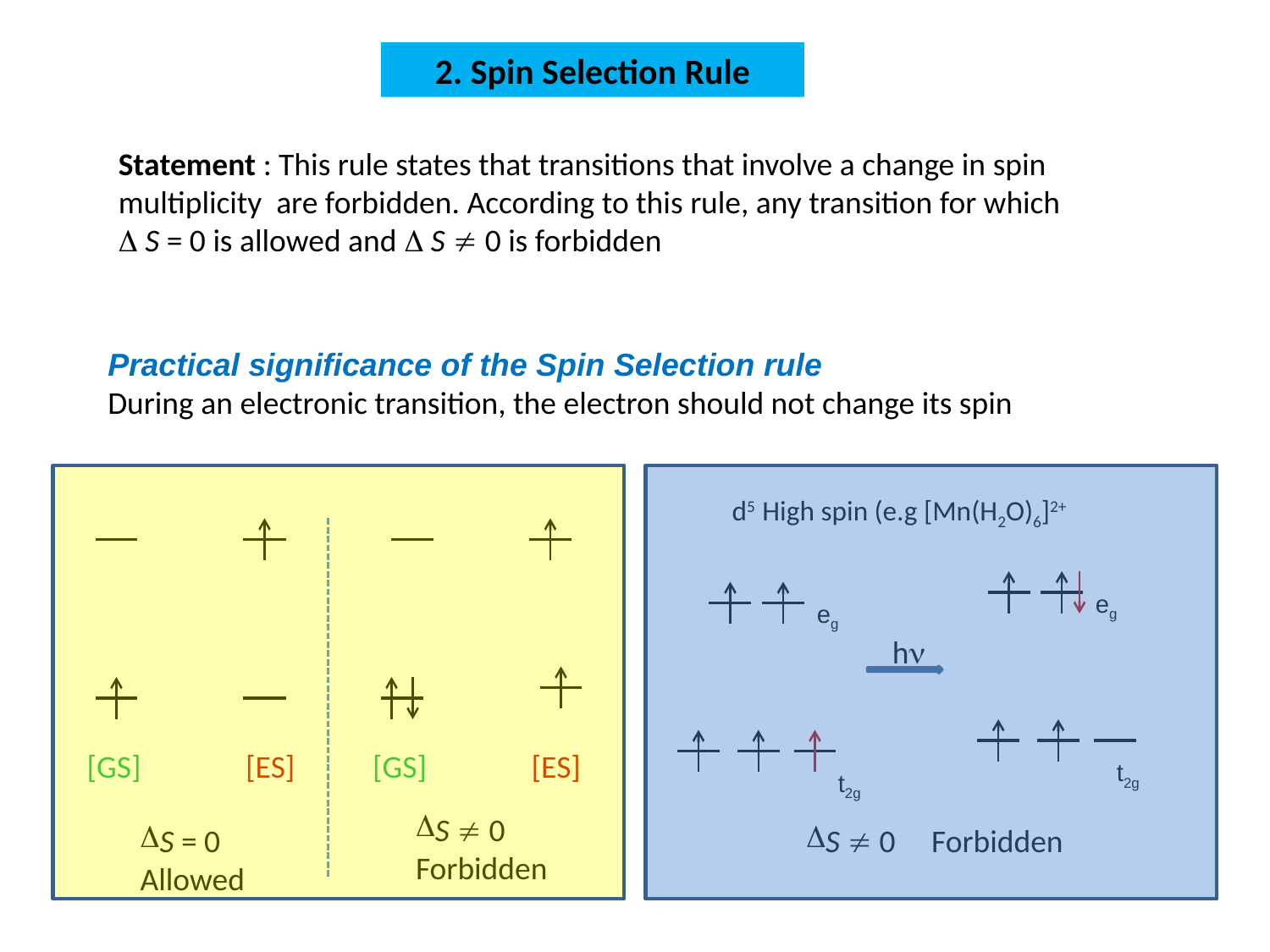

2. Spin Selection Rule
Statement : This rule states that transitions that involve a change in spin multiplicity  are forbidden. According to this rule, any transition for which Δ S = 0 is allowed and Δ S ≠ 0 is forbidden
Practical significance of the Spin Selection rule
During an electronic transition, the electron should not change its spin

d5  High spin (e.g [Mn(H2O)6]2+
eg
eg
hν

[GS]
[ES]
[GS]
[ES]
t2g
t2g
S ≠ 0
Forbidden
S = 0
Allowed
S ≠ 0     Forbidden